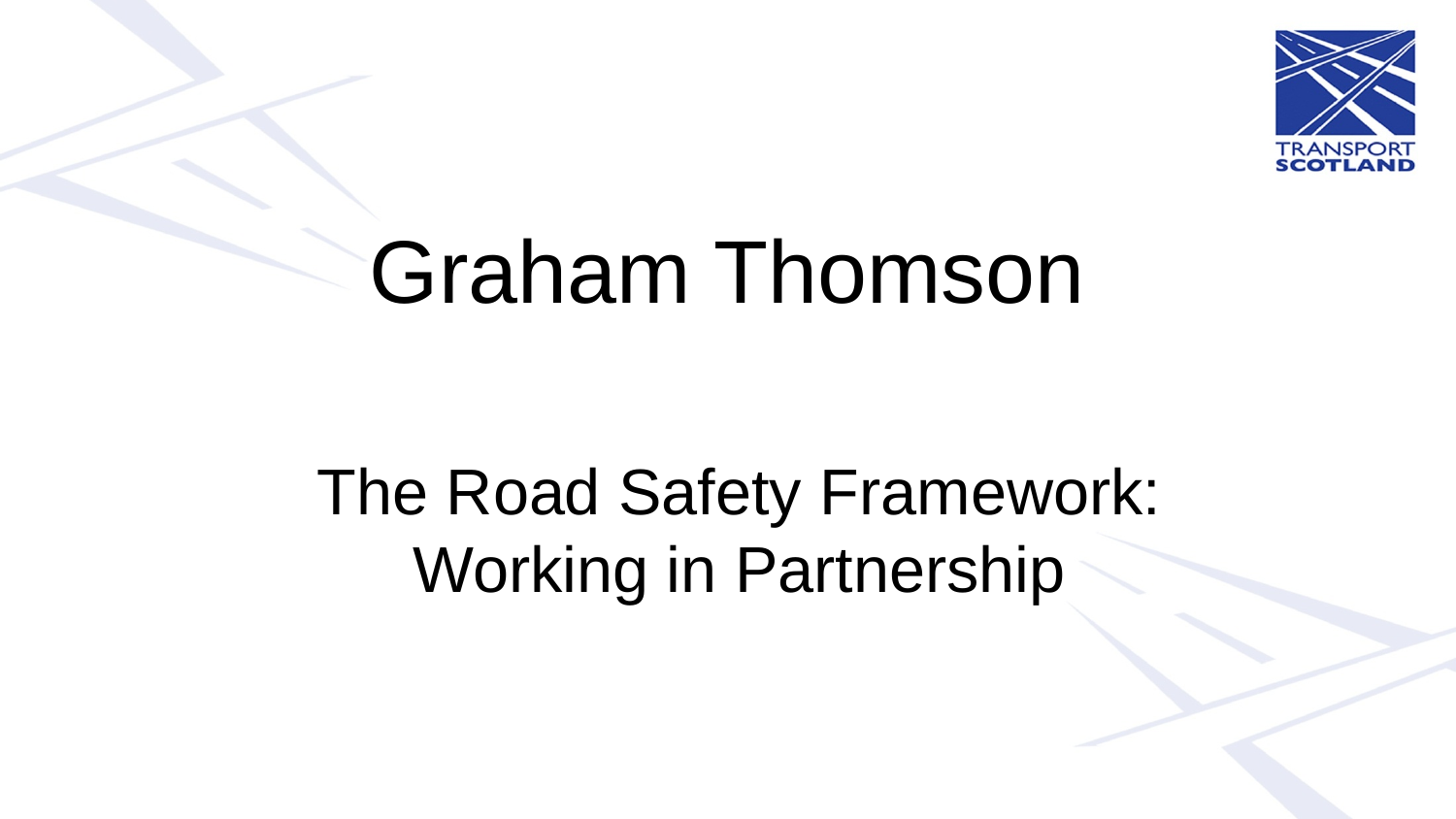

# Graham Thomson

The Road Safety Framework: Working in Partnership